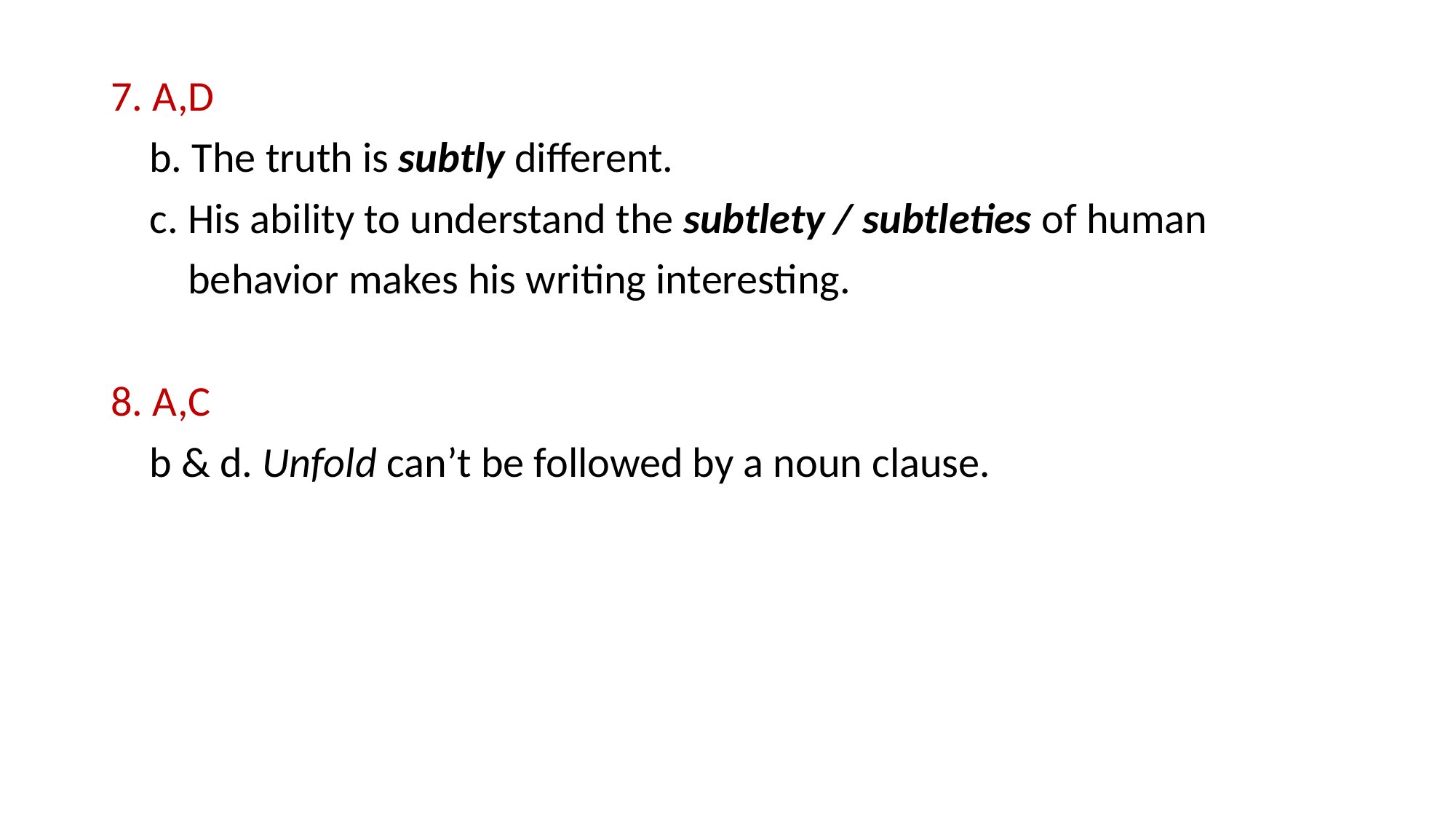

#
7. A,D
    b. The truth is subtly different.
    c. His ability to understand the subtlety / subtleties of human
        behavior makes his writing interesting.

8. A,C
    b & d. Unfold can’t be followed by a noun clause.